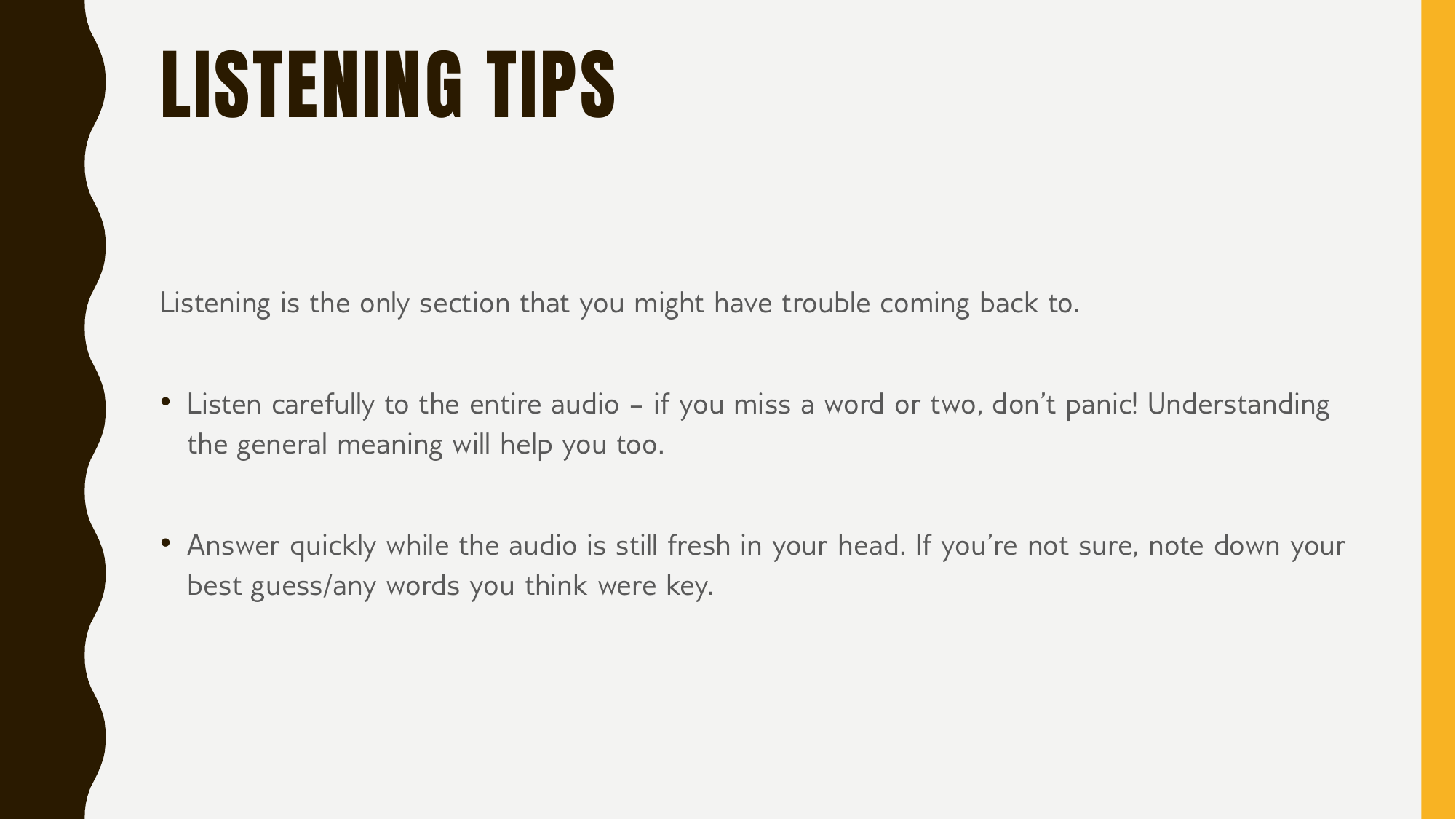

# Listening tips
Listening is the only section that you might have trouble coming back to.

Listen carefully to the entire audio – if you miss a word or two, don’t panic! Understanding the general meaning will help you too.

Answer quickly while the audio is still fresh in your head. If you’re not sure, note down your best guess/any words you think were key.